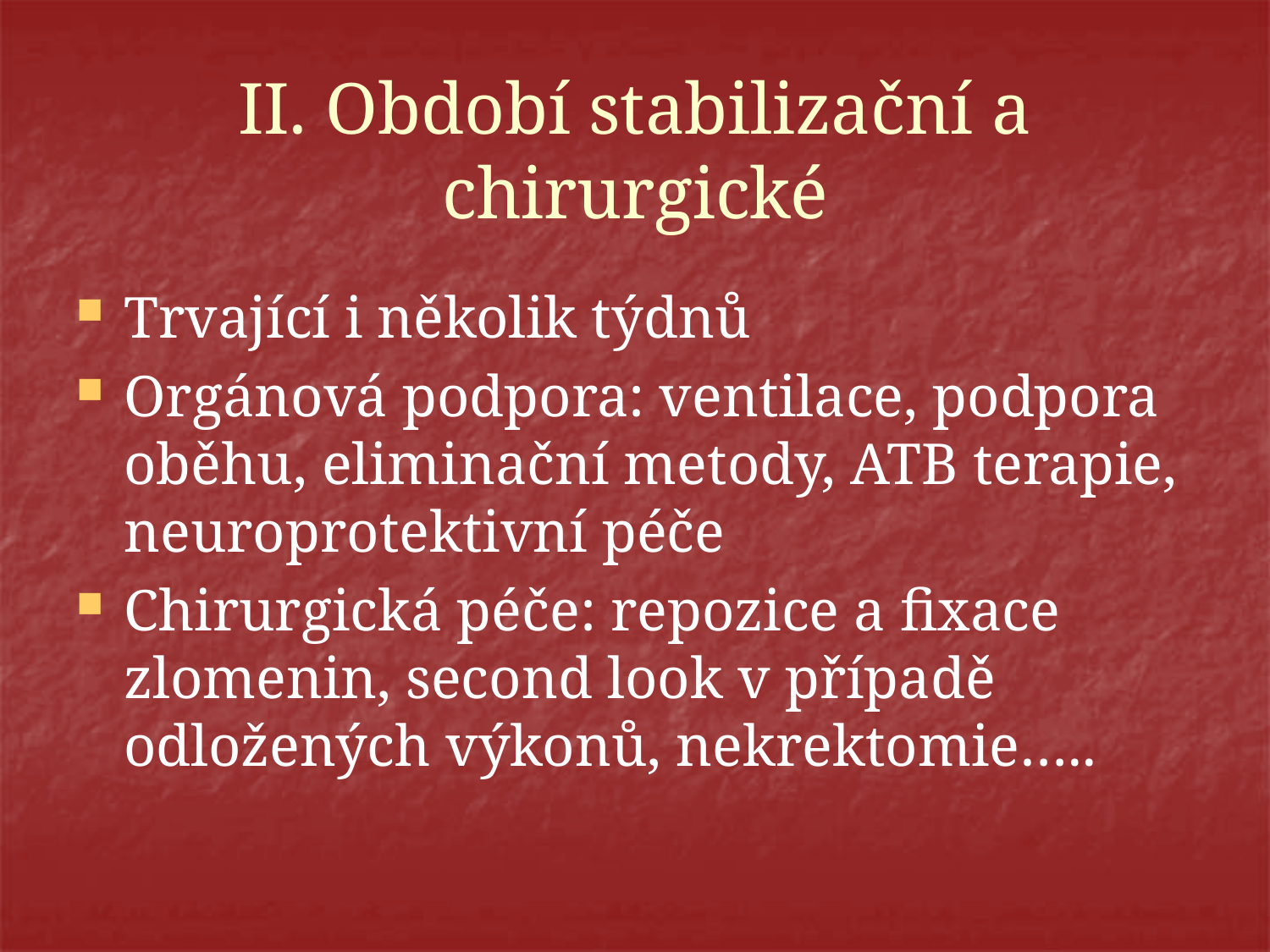

# II. Období stabilizační a chirurgické
Trvající i několik týdnů
Orgánová podpora: ventilace, podpora oběhu, eliminační metody, ATB terapie, neuroprotektivní péče
Chirurgická péče: repozice a fixace zlomenin, second look v případě odložených výkonů, nekrektomie…..